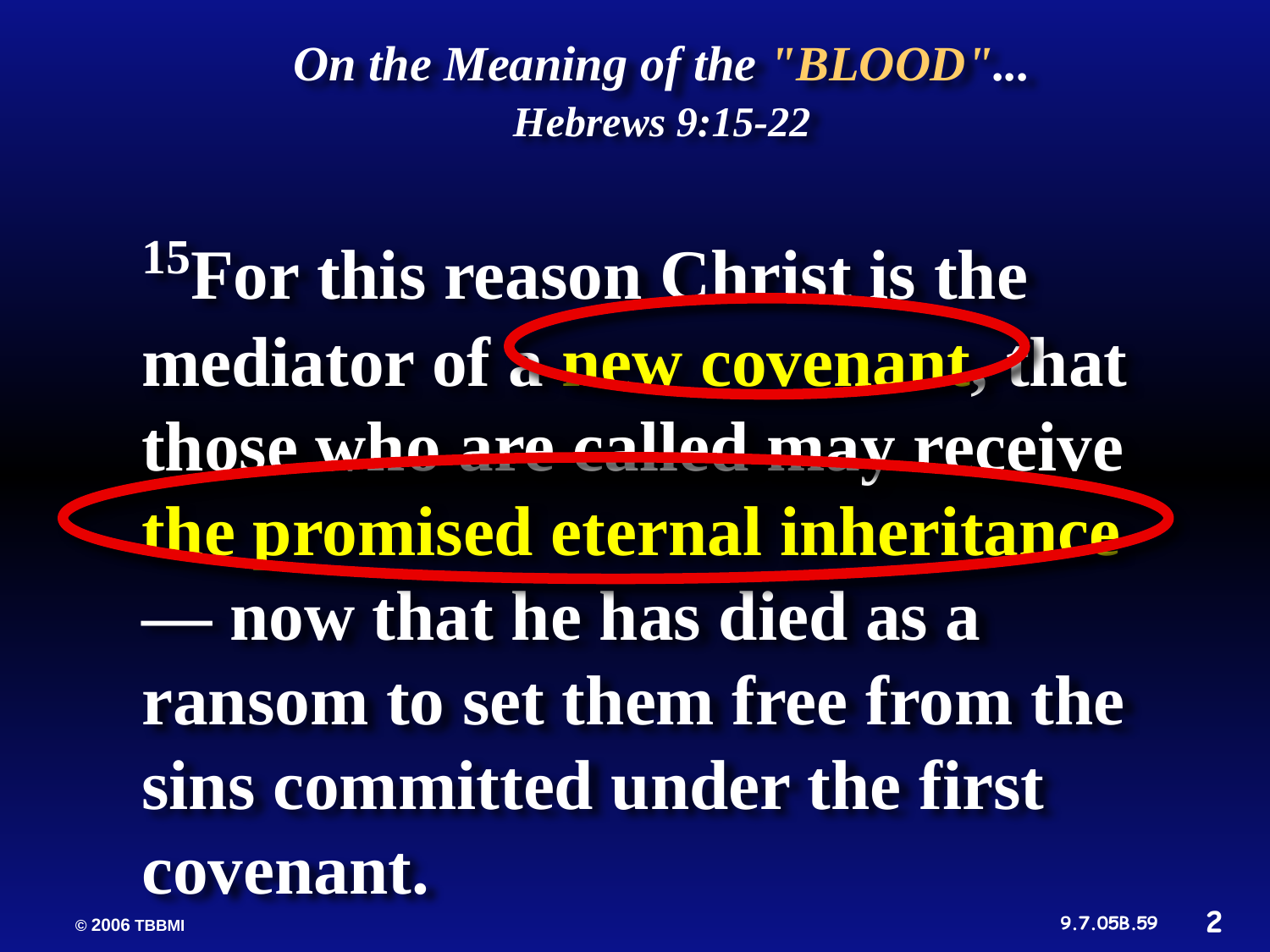

On the Meaning of the "BLOOD"...
Hebrews 9:15-22
15For this reason Christ is the mediator of a new covenant, that those who are called may receive the promised eternal inheritance — now that he has died as a ransom to set them free from the sins committed under the first covenant.

2

59